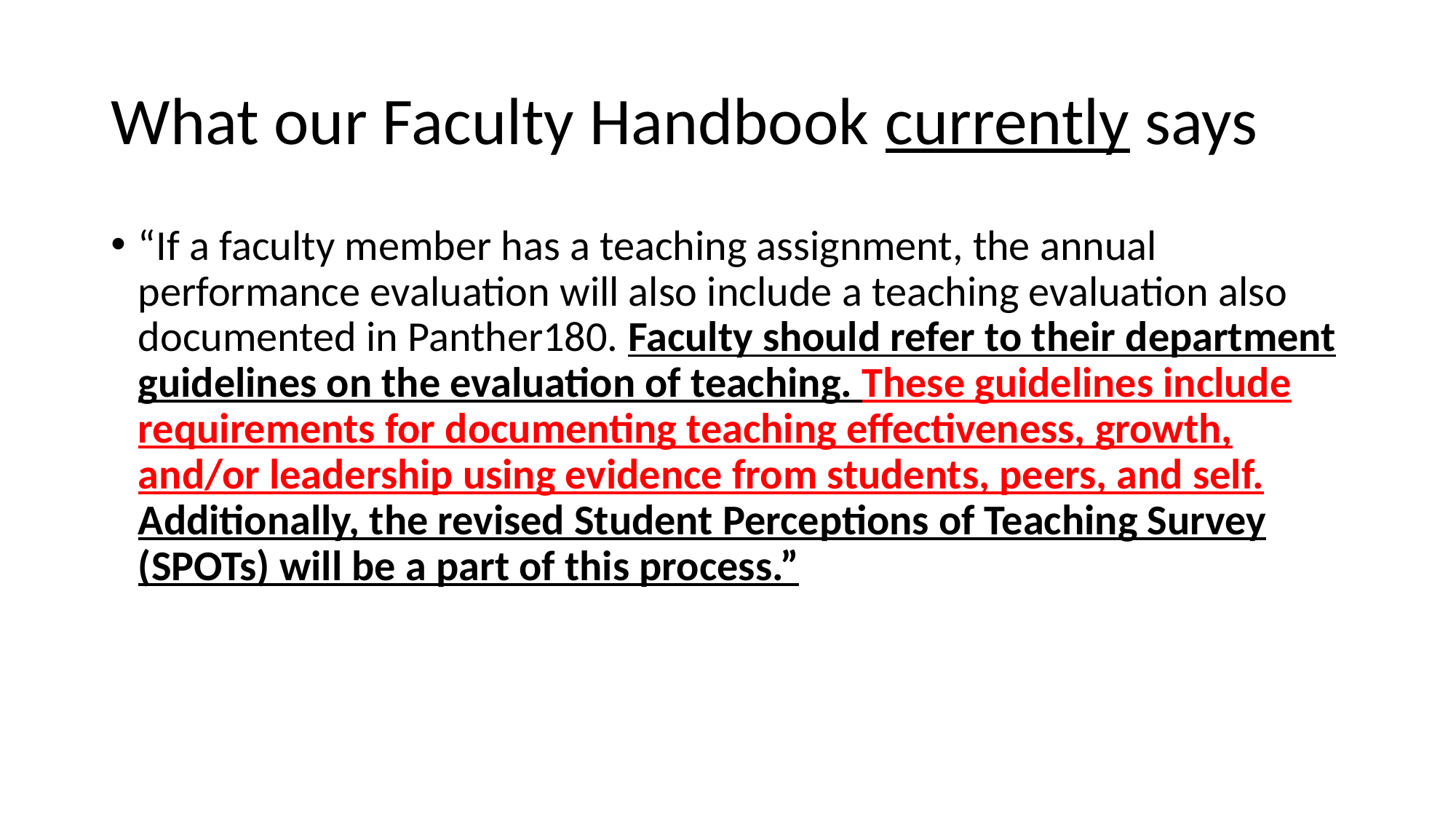

# What our Faculty Handbook currently says
“If a faculty member has a teaching assignment, the annual performance evaluation will also include a teaching evaluation also documented in Panther180. Faculty should refer to their department guidelines on the evaluation of teaching. These guidelines include requirements for documenting teaching effectiveness, growth, and/or leadership using evidence from students, peers, and self. Additionally, the revised Student Perceptions of Teaching Survey (SPOTs) will be a part of this process.”